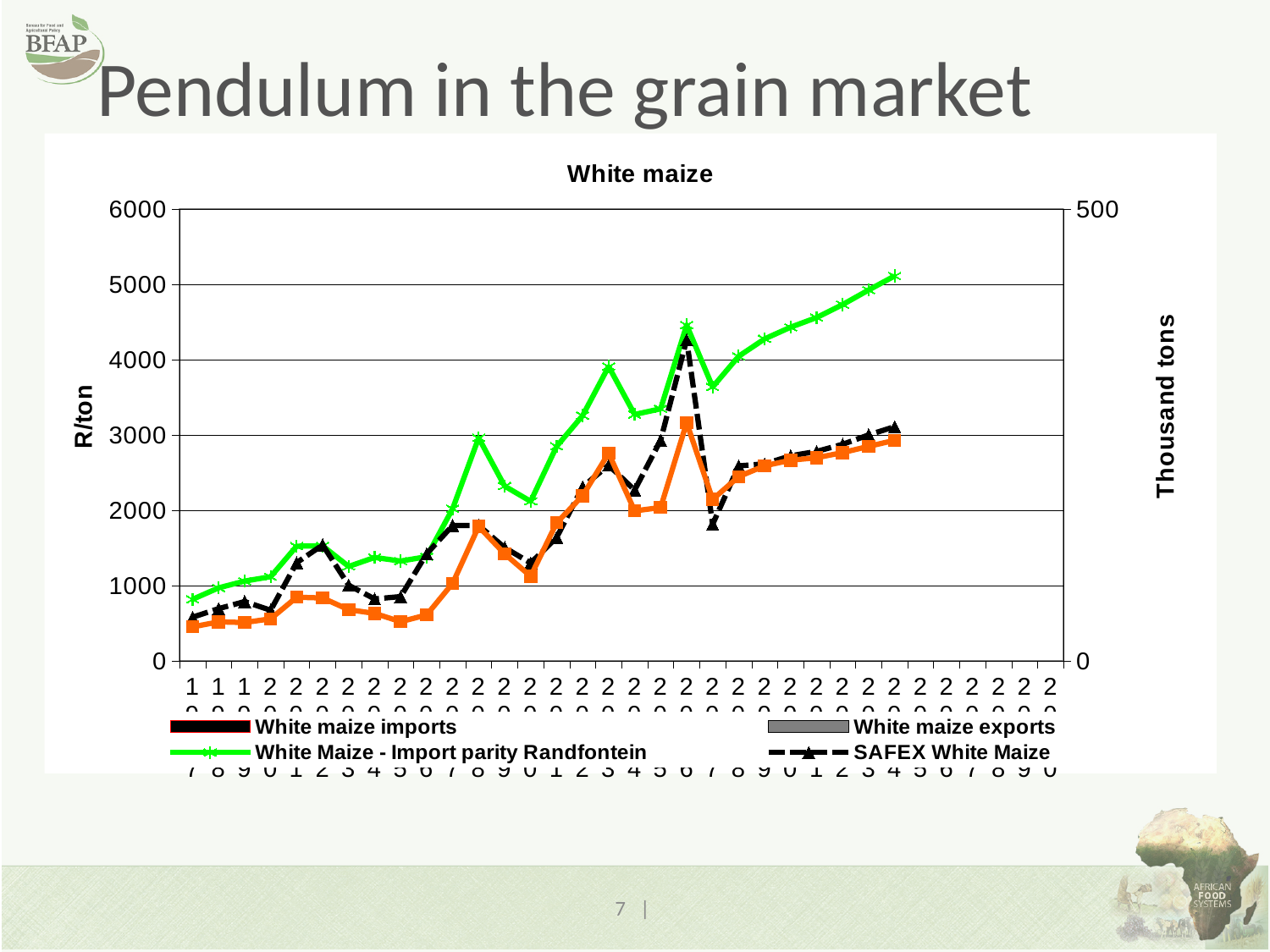

# Pendulum in the grain market

### Chart: White maize

| Category | White maize imports | White maize exports | White Maize - Import parity Randfontein | SAFEX White Maize | White Maize Export parity africa |
|---|---|---|---|---|---|
| 1997 | 5.0 | 1119.0 | 818.2063035455927 | 580.0 | 452.1889164234851 |
| 1998 | 0.0 | 1108.0 | 969.8080807540784 | 694.21 | 518.4356888389599 |
| 1999 | 0.0 | 594.0 | 1059.8479324641635 | 787.68 | 509.6680184919486 |
| 2000 | 0.0 | 861.0 | 1118.2247196703293 | 672.88 | 558.6815942741601 |
| 2001 | 0.0 | 691.0 | 1523.6458860712671 | 1303.89 | 845.3145506474793 |
| 2002 | 321.0 | 723.0 | 1526.8206366200711 | 1539.75 | 835.1963020815859 |
| 2003 | 0.0 | 1034.0 | 1254.3103603147897 | 1004.39 | 680.5874161797868 |
| 2004 | 33.0 | 635.0 | 1373.6014649081603 | 823.0 | 631.0833807287532 |
| 2005 | 0.0 | 1721.0 | 1325.717961338319 | 854.0 | 521.0349245045431 |
| 2006 | 0.0 | 605.0 | 1384.0219980915995 | 1422.44 | 610.1841404076686 |
| 2007 | 43.0 | 387.0 | 2021.6968239437228 | 1798.52 | 1030.9750914528777 |
| 2008 | 4.0 | 1610.0 | 2961.743592297357 | 1799.37 | 1785.2634734969122 |
| 2009 | 0.0 | 1637.0 | 2321.504393509622 | 1504.0 | 1421.51720731091 |
| 2010 | 0.0 | 820.0 | 2118.5703313492168 | 1300.0 | 1123.3953312482938 |
| 2011 | 87.0 | 1970.0 | 2849.1981953791087 | 1638.0 | 1834.099490582857 |
| 2012 | 57.0 | 1326.0 | 3258.45523993993 | 2312.0 | 2193.4376491856337 |
| 2013 | 0.0 | 1023.722 | 3908.9021978463284 | 2599.0 | 2758.358318421351 |
| 2014 | 0.0 | 589.525 | 3272.3530153404804 | 2268.18 | 1991.907640258285 |
| 2015 | 72.531 | 469.821 | 3348.5159186345 | 2930.32 | 2036.5745015000002 |
| 2016 | 923.6356821620543 | 458.5732867294996 | 4459.847878105202 | 4264.028647532161 | 3164.002560166827 |
| 2017 | 0.0 | 1237.7693418747428 | 3637.282497203131 | 1813.2529297681142 | 2144.9970839544717 |
7   |